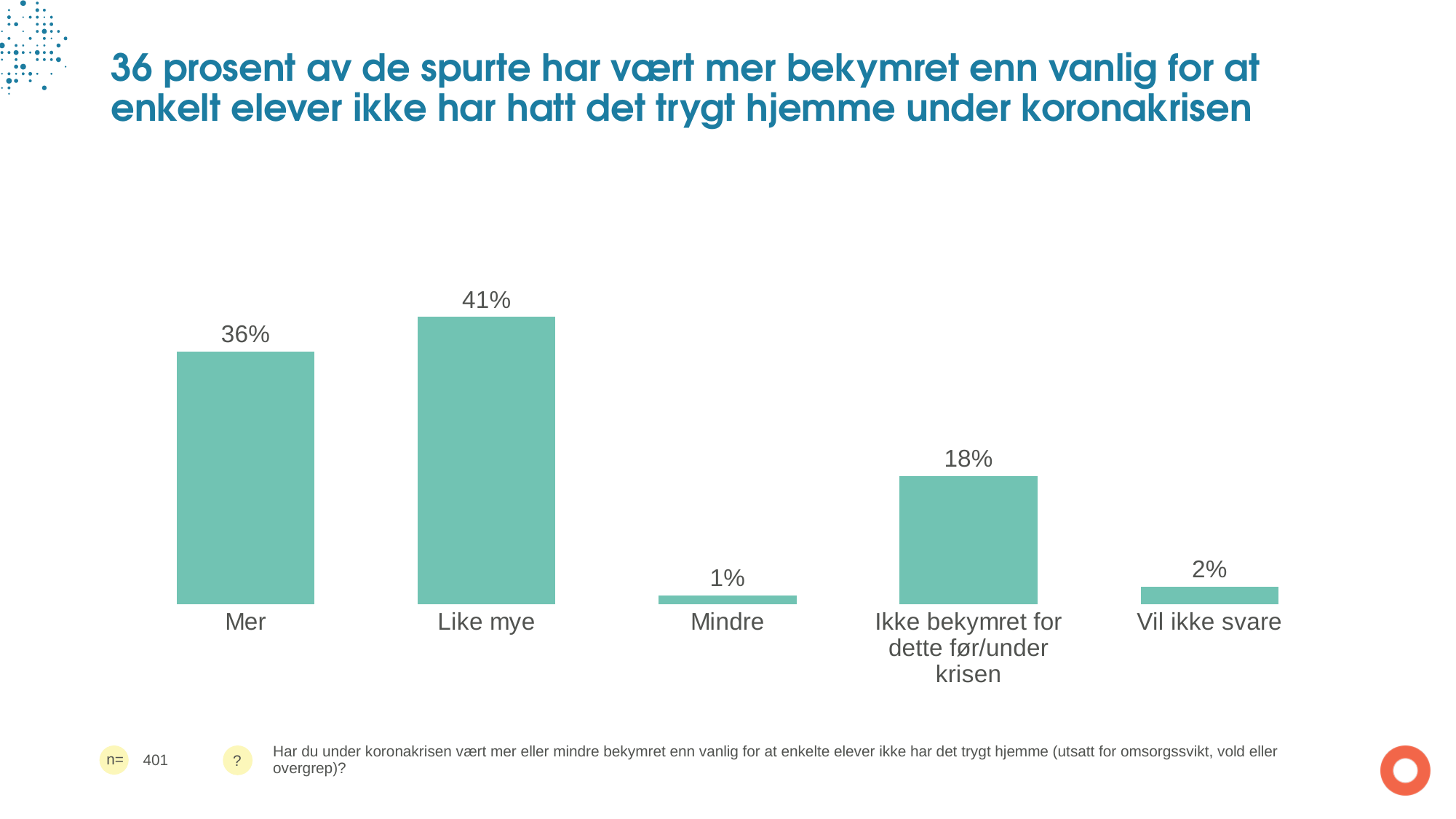

# 36 prosent av de spurte har vært mer bekymret enn vanlig for at enkelt elever ikke har hatt det trygt hjemme under koronakrisen

### Chart

| Category | n=401 |
|---|---|
| Mer | 0.36408977556109723 |
| Like mye | 0.4139650872817955 |
| Mindre | 0.012468827930174564 |
| Ikke bekymret for dette før/under krisen | 0.18453865336658354 |
| Vil ikke svare | 0.02493765586034913 |
401
Har du under koronakrisen vært mer eller mindre bekymret enn vanlig for at enkelte elever ikke har det trygt hjemme (utsatt for omsorgssvikt, vold eller overgrep)?